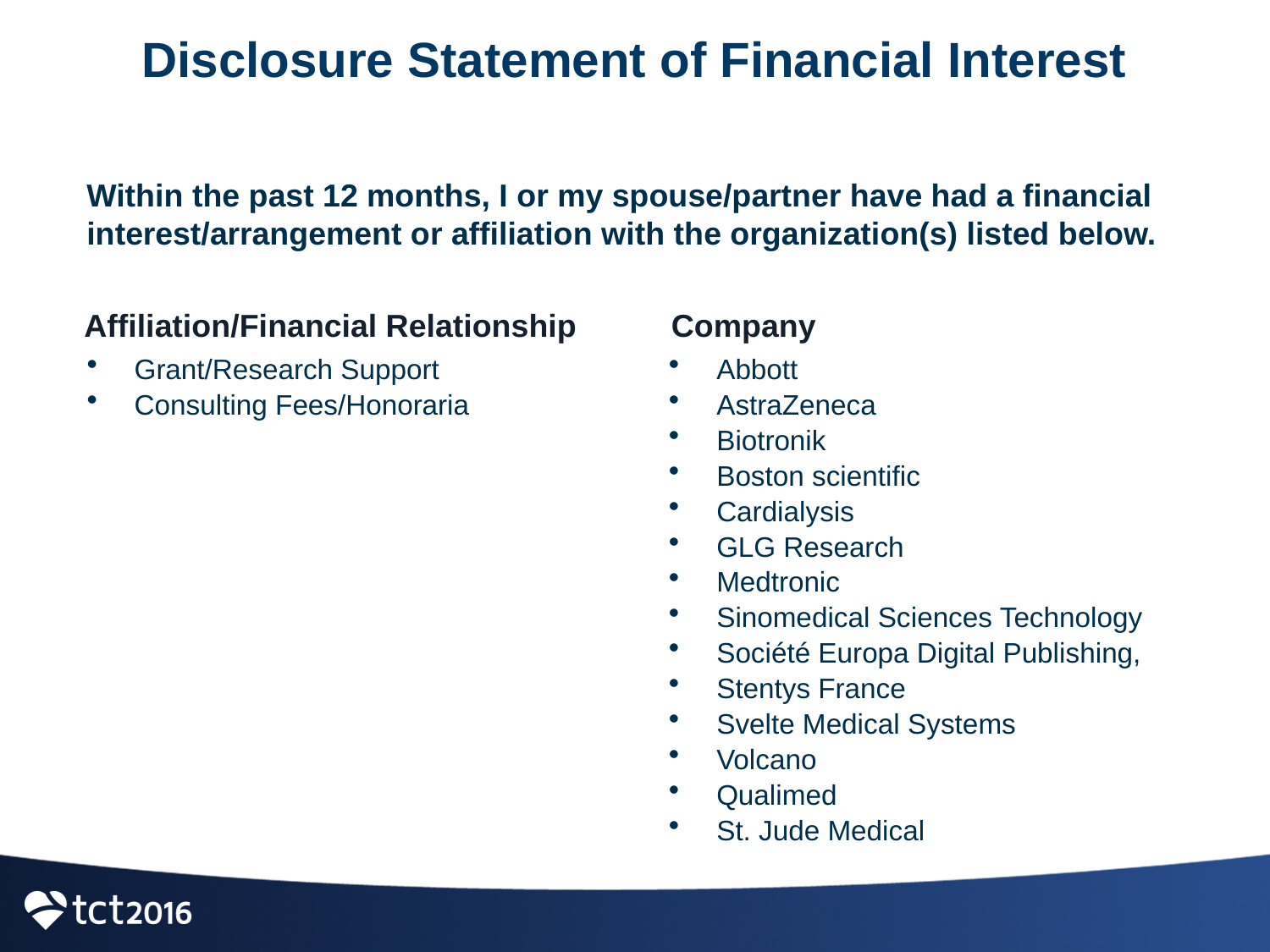

# Disclosure Statement of Financial Interest
Within the past 12 months, I or my spouse/partner have had a financial interest/arrangement or affiliation with the organization(s) listed below.

Affiliation/Financial Relationship
Company
Grant/Research Support
Consulting Fees/Honoraria
Abbott
AstraZeneca
Biotronik
Boston scientific
Cardialysis
GLG Research
Medtronic
Sinomedical Sciences Technology
Société Europa Digital Publishing,
Stentys France
Svelte Medical Systems
Volcano
Qualimed
St. Jude Medical